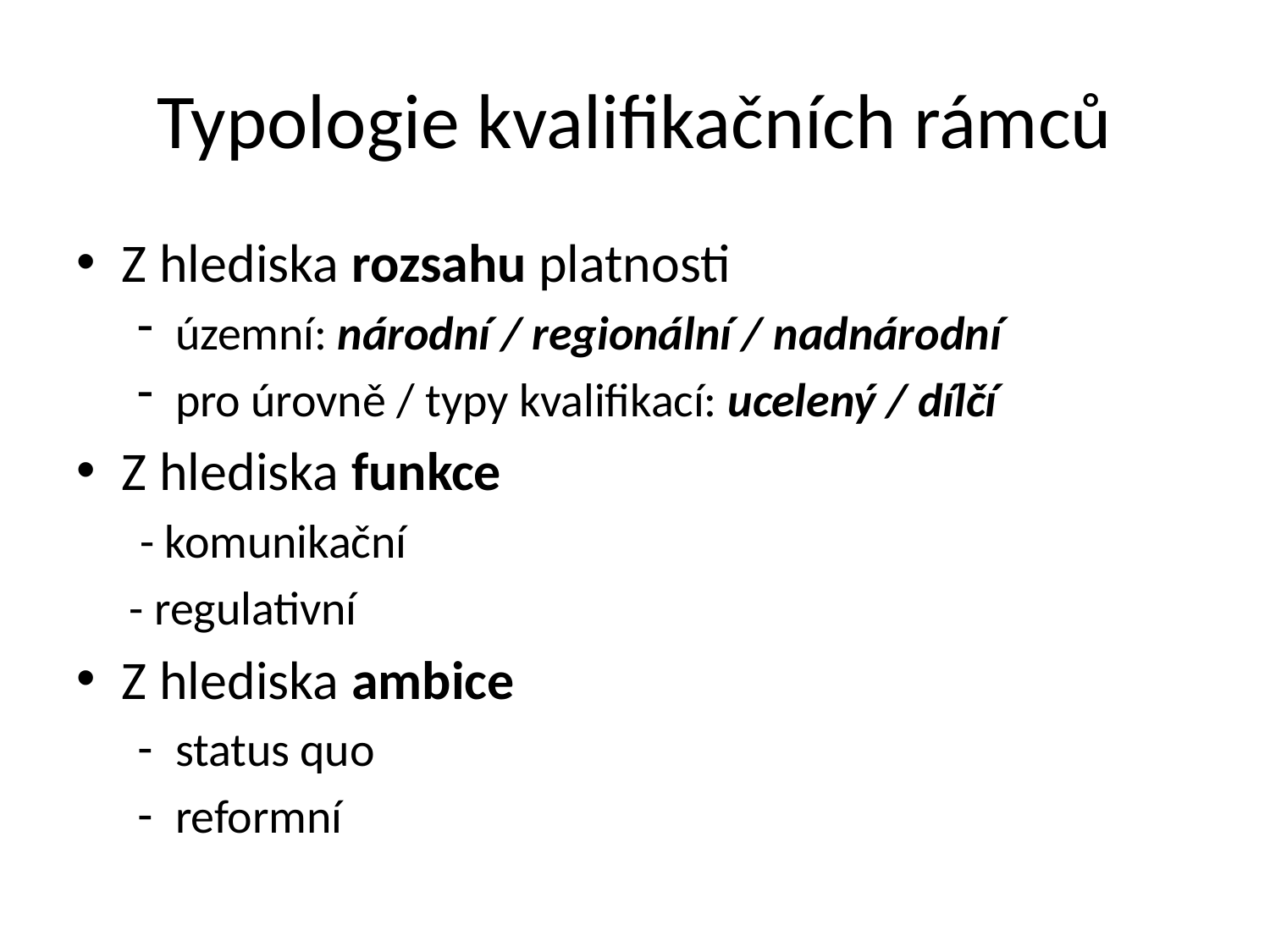

# Typologie kvalifikačních rámců
Z hlediska rozsahu platnosti
územní: národní / regionální / nadnárodní
pro úrovně / typy kvalifikací: ucelený / dílčí
Z hlediska funkce
 - komunikační
- regulativní
Z hlediska ambice
status quo
reformní